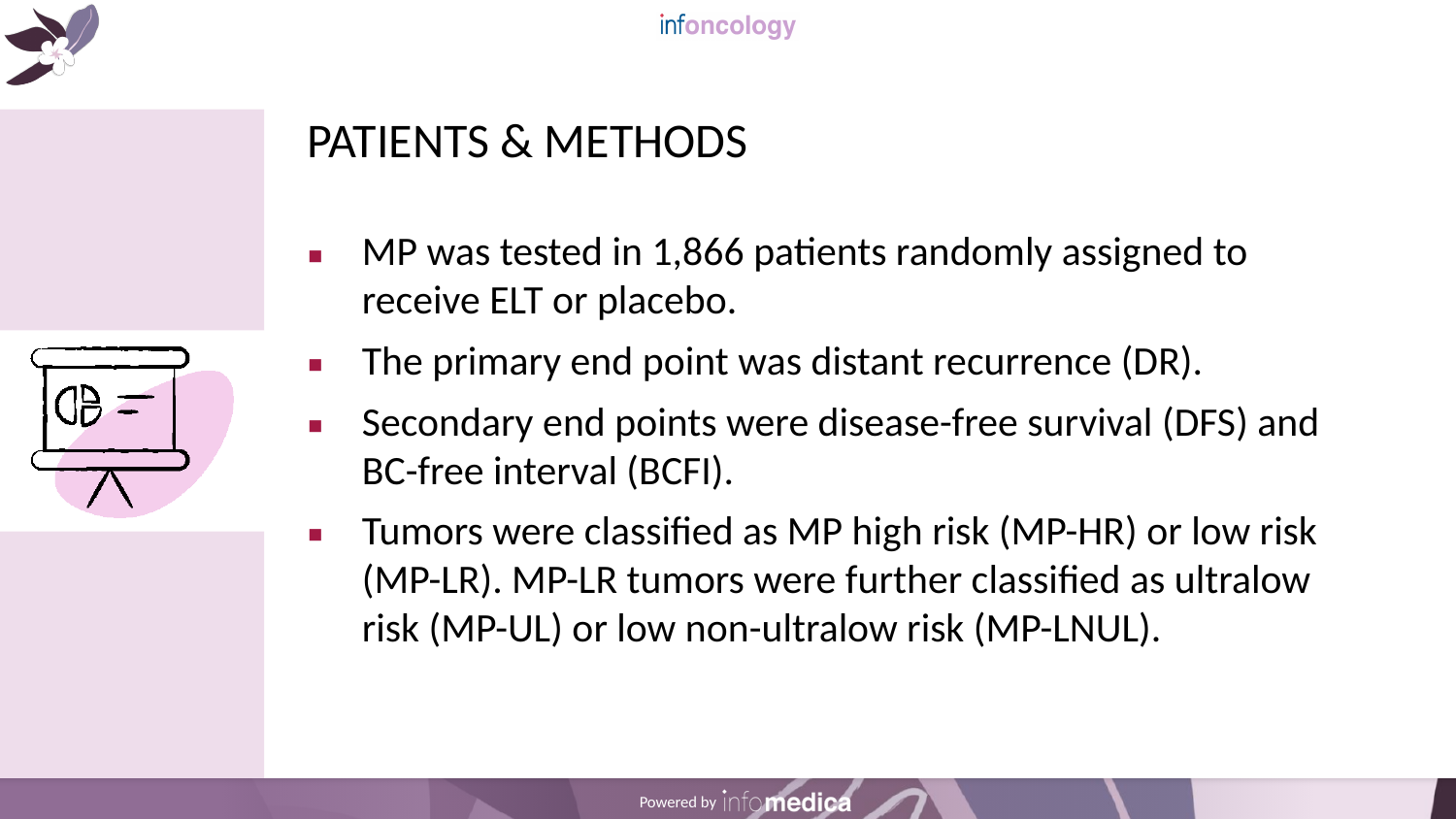

# PATIENTS & METHODS
MP was tested in 1,866 patients randomly assigned to receive ELT or placebo.
The primary end point was distant recurrence (DR).
Secondary end points were disease-free survival (DFS) and BC-free interval (BCFI).
Tumors were classified as MP high risk (MP-HR) or low risk (MP-LR). MP-LR tumors were further classified as ultralow risk (MP-UL) or low non-ultralow risk (MP-LNUL).